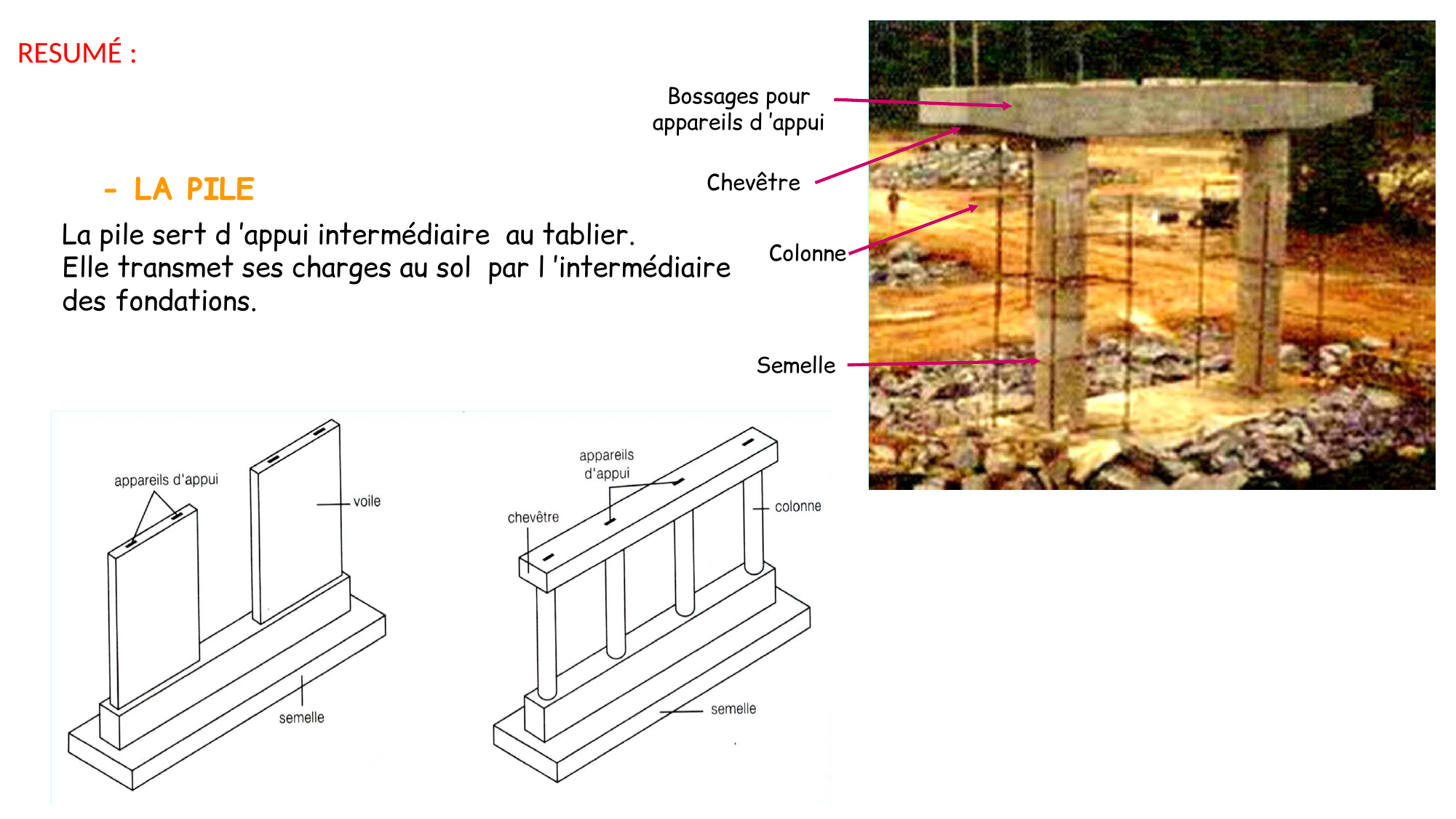

# RESUMÉ :
Bossages pour  appareils d ’appui

- LA PILE
Chevêtre
La pile sert d ’appui intermédiaire  au tablier.
Elle transmet ses charges au sol  par l ’intermédiaire des fondations.
Colonne
Semelle